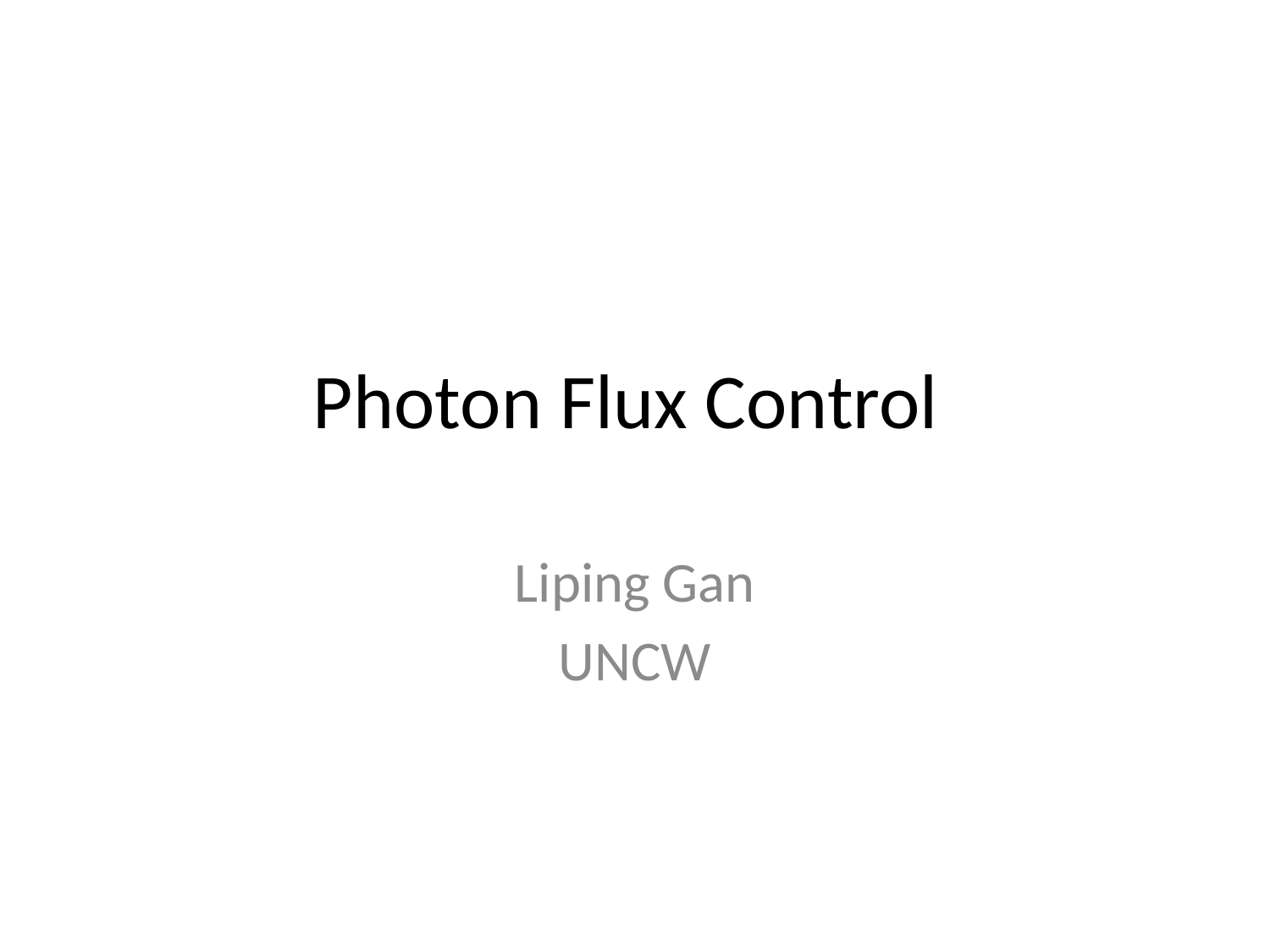

# Photon Flux Control
Liping Gan
UNCW